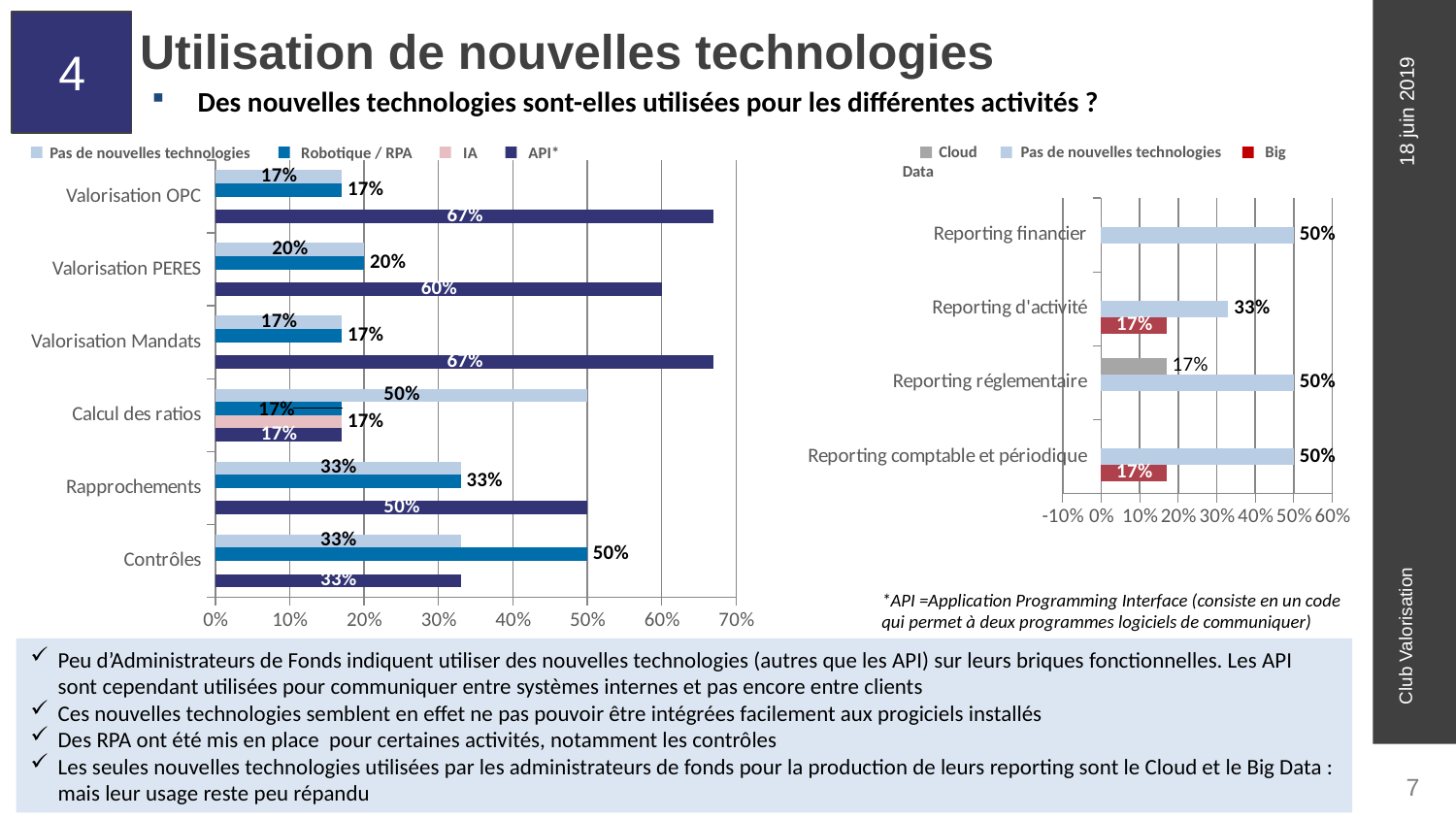

4
# Utilisation de nouvelles technologies
Des nouvelles technologies sont-elles utilisées pour les différentes activités ?
          Cloud            Pas de nouvelles technologies            Big Data
     Pas de nouvelles technologies              Robotique / RPA              IA              API*

### Chart

| Category | API | IA | Robotique / RPA | Pas de nouvelles technologies |
|---|---|---|---|---|
| Contrôles | 0.33 | 0.0 | 0.5 | 0.33 |
| Rapprochements | 0.5 | 0.0 | 0.33 | 0.33 |
| Calcul des ratios | 0.17 | 0.17 | 0.17 | 0.5 |
| Valorisation Mandats | 0.67 | 0.0 | 0.17 | 0.17 |
| Valorisation PERES | 0.6 | 0.0 | 0.2 | 0.2 |
| Valorisation OPC | 0.67 | 0.0 | 0.17 | 0.17 |

### Chart

| Category | Big Data | Pas de nouvelles technologies | Cloud |
|---|---|---|---|
| Reporting comptable et périodique | 0.17 | 0.5 | 0.0 |
| Reporting réglementaire | 0.0 | 0.5 | 0.17 |
| Reporting d'activité | 0.17 | 0.33 | 0.0 |
| Reporting financier | 0.0 | 0.5 | 0.0 |
*API =Application Programming Interface (consiste en un code qui permet à deux programmes logiciels de communiquer)
Peu d’Administrateurs de Fonds indiquent utiliser des nouvelles technologies (autres que les API) sur leurs briques fonctionnelles. Les API sont cependant utilisées pour communiquer entre systèmes internes et pas encore entre clients
Ces nouvelles technologies semblent en effet ne pas pouvoir être intégrées facilement aux progiciels installés
Des RPA ont été mis en place  pour certaines activités, notamment les contrôles
Les seules nouvelles technologies utilisées par les administrateurs de fonds pour la production de leurs reporting sont le Cloud et le Big Data : mais leur usage reste peu répandu
7